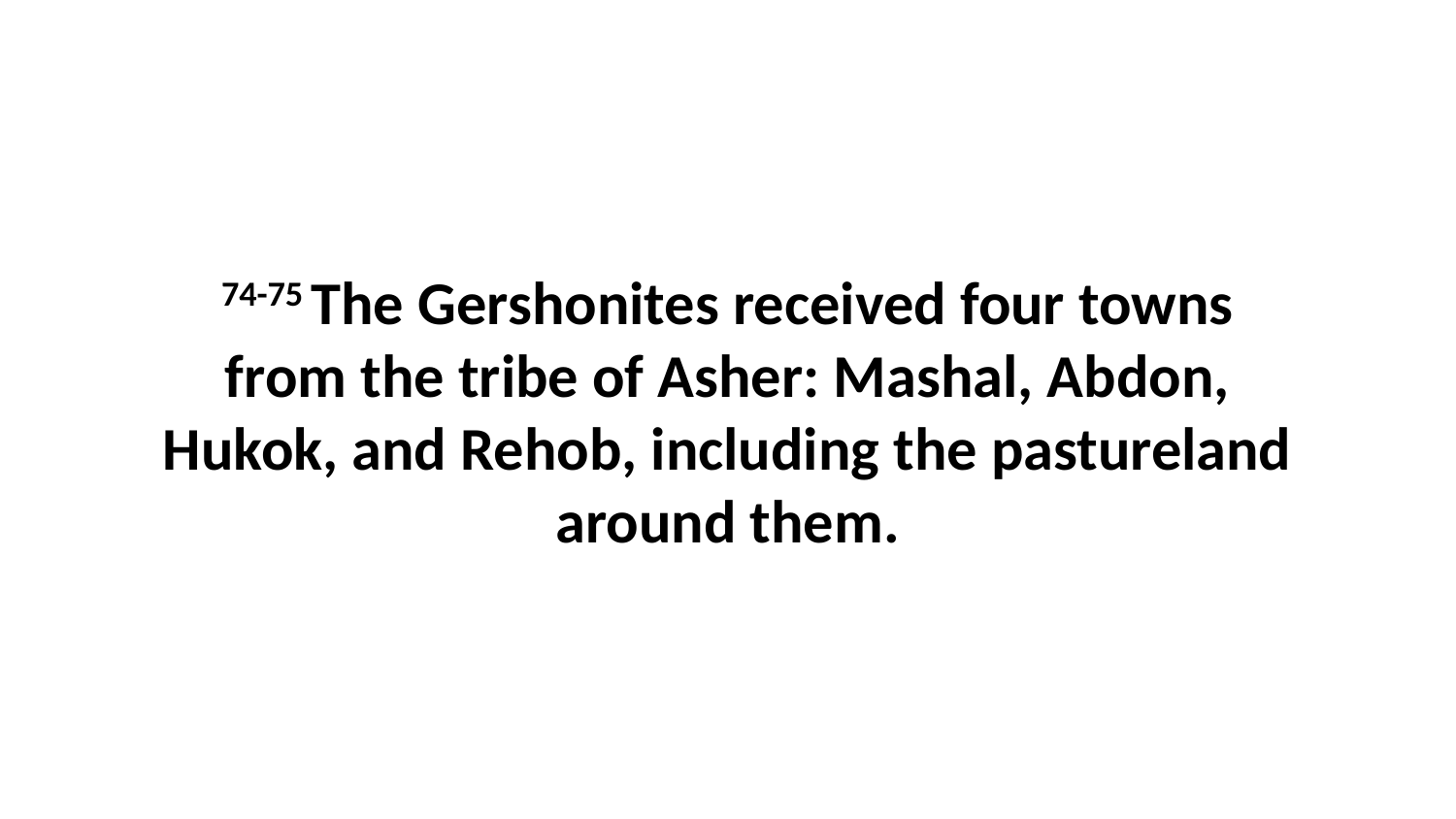

74-75 The Gershonites received four towns from the tribe of Asher: Mashal, Abdon, Hukok, and Rehob, including the pastureland around them.